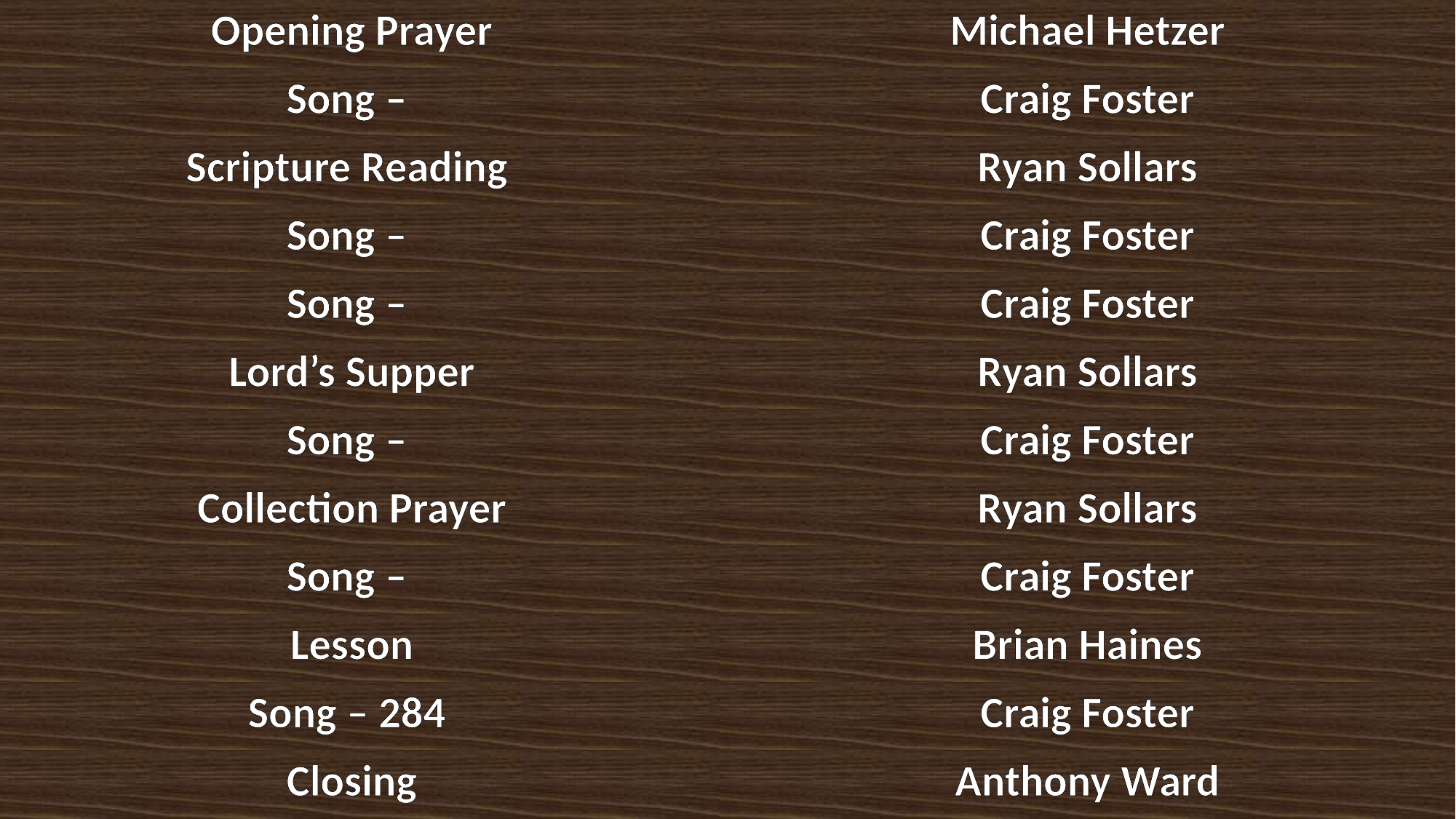

| Opening Prayer | Michael Hetzer |
| --- | --- |
| Song – | Craig Foster |
| Scripture Reading | Ryan Sollars |
| Song – | Craig Foster |
| Song – | Craig Foster |
| Lord’s Supper | Ryan Sollars |
| Song – | Craig Foster |
| Collection Prayer | Ryan Sollars |
| Song – | Craig Foster |
| Lesson | Brian Haines |
| Song – 284 | Craig Foster |
| Closing | Anthony Ward |